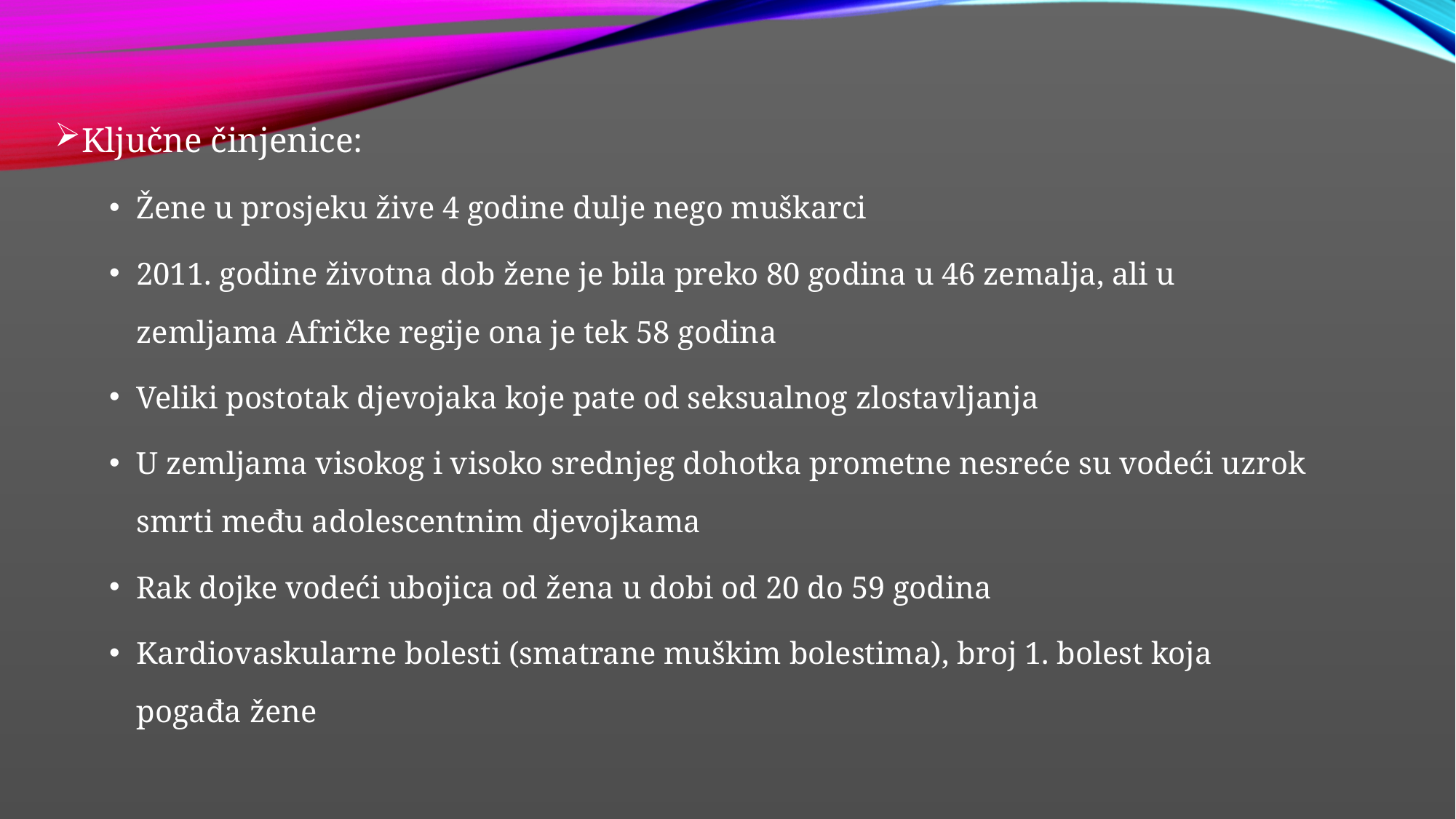

Ključne činjenice:
Žene u prosjeku žive 4 godine dulje nego muškarci
2011. godine životna dob žene je bila preko 80 godina u 46 zemalja, ali u zemljama Afričke regije ona je tek 58 godina
Veliki postotak djevojaka koje pate od seksualnog zlostavljanja
U zemljama visokog i visoko srednjeg dohotka prometne nesreće su vodeći uzrok smrti među adolescentnim djevojkama
Rak dojke vodeći ubojica od žena u dobi od 20 do 59 godina
Kardiovaskularne bolesti (smatrane muškim bolestima), broj 1. bolest koja pogađa žene